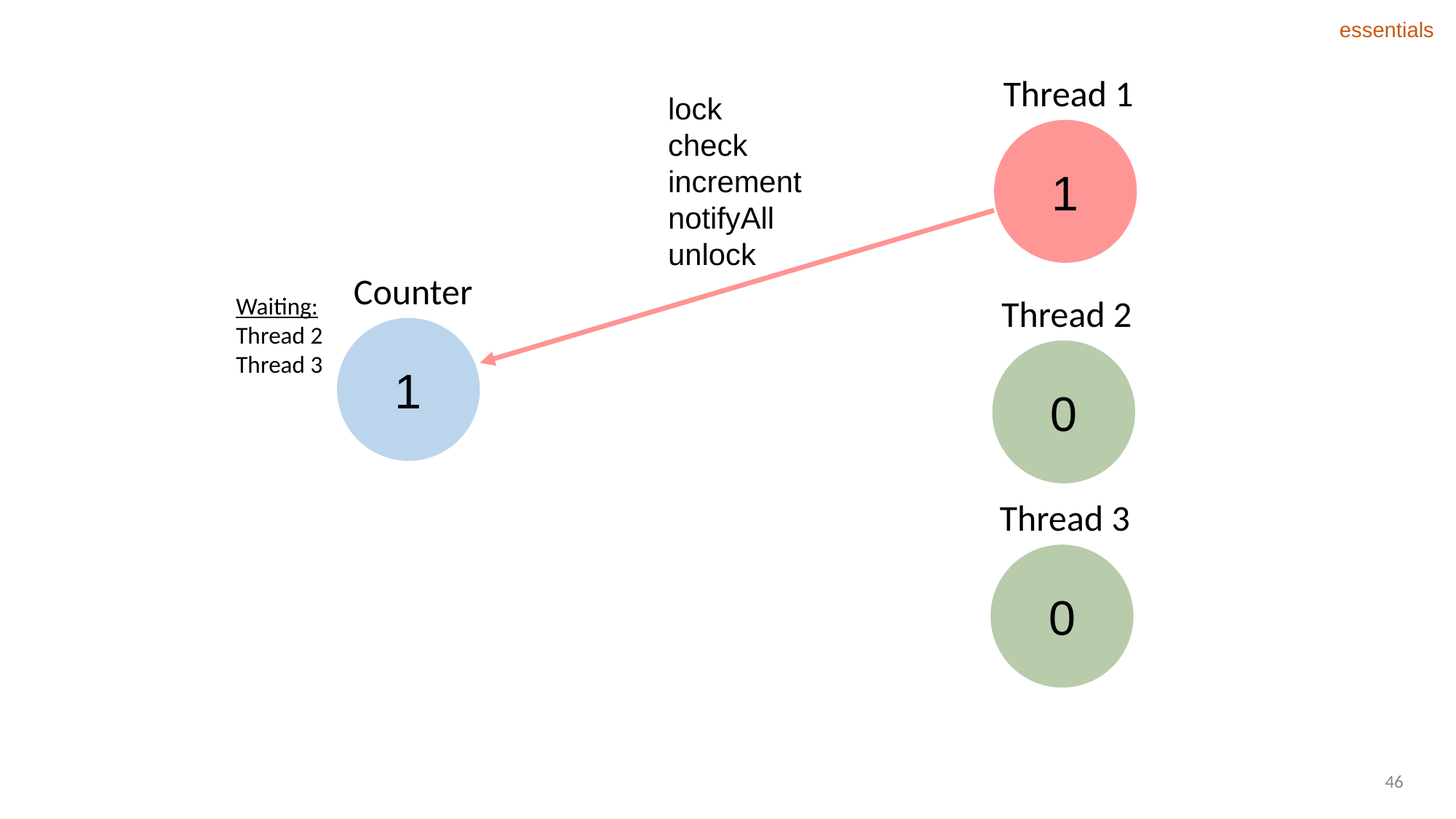

essentials
Thread 1
lock
check
increment
notifyAll
unlock
1
Counter
Waiting:
Thread 2
Thread 3
Thread 2
1
0
Thread 3
0
46